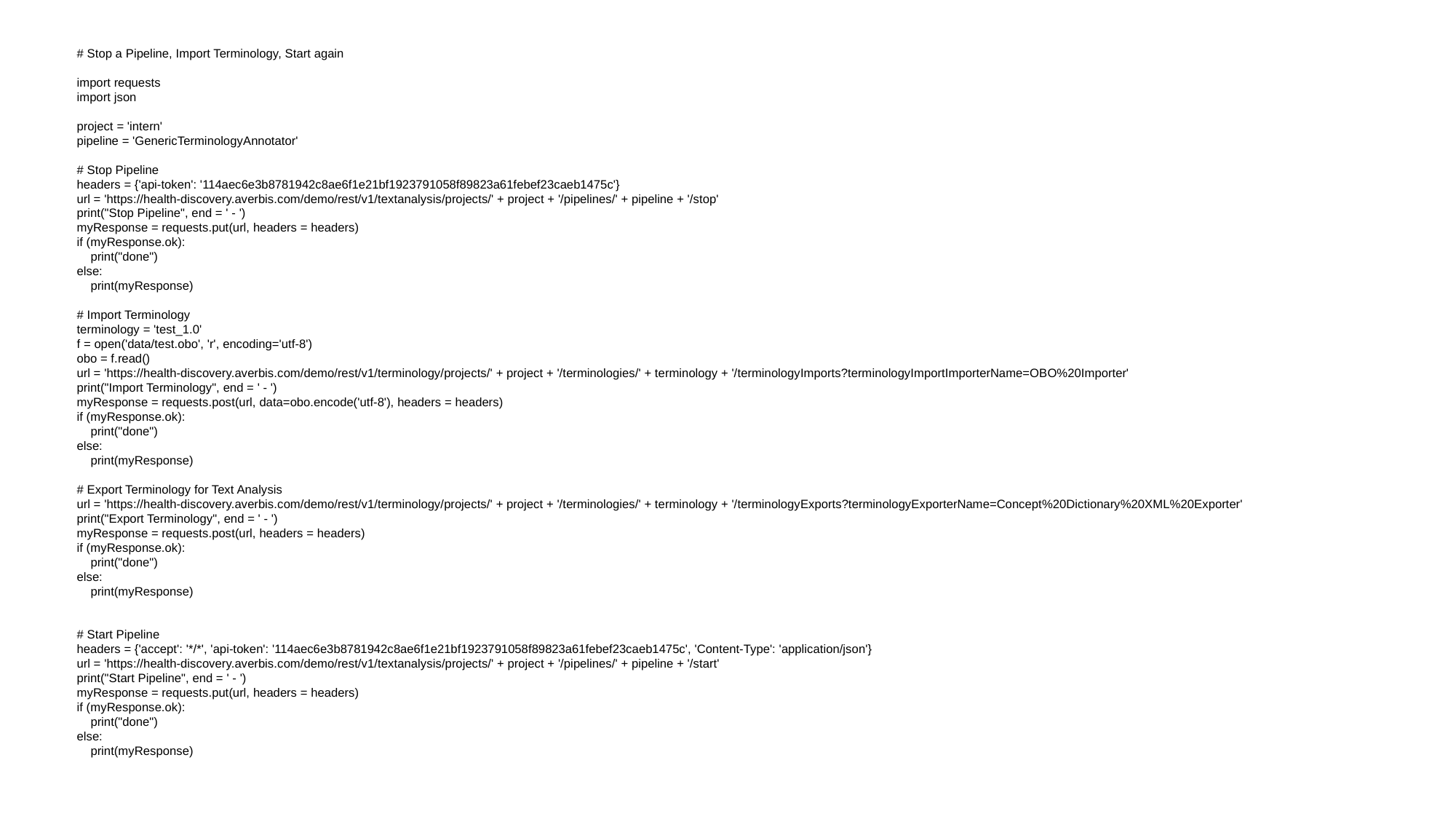

# Stop a Pipeline, Import Terminology, Start again

import requests
import json

project = 'intern'
pipeline = 'GenericTerminologyAnnotator'

# Stop Pipeline
headers = {'api-token': '114aec6e3b8781942c8ae6f1e21bf1923791058f89823a61febef23caeb1475c'}
url = 'https://health-discovery.averbis.com/demo/rest/v1/textanalysis/projects/' + project + '/pipelines/' + pipeline + '/stop'
print("Stop Pipeline", end = ' - ')
myResponse = requests.put(url, headers = headers)
if (myResponse.ok):
    print("done")
else:
    print(myResponse)

# Import Terminology
terminology = 'test_1.0'
f = open('data/test.obo', 'r', encoding='utf-8')
obo = f.read()
url = 'https://health-discovery.averbis.com/demo/rest/v1/terminology/projects/' + project + '/terminologies/' + terminology + '/terminologyImports?terminologyImportImporterName=OBO%20Importer'
print("Import Terminology", end = ' - ')
myResponse = requests.post(url, data=obo.encode('utf-8'), headers = headers)
if (myResponse.ok):
    print("done")
else:
    print(myResponse)

# Export Terminology for Text Analysis
url = 'https://health-discovery.averbis.com/demo/rest/v1/terminology/projects/' + project + '/terminologies/' + terminology + '/terminologyExports?terminologyExporterName=Concept%20Dictionary%20XML%20Exporter'
print("Export Terminology", end = ' - ')
myResponse = requests.post(url, headers = headers)
if (myResponse.ok):
    print("done")
else:
    print(myResponse)

# Start Pipeline
headers = {'accept': '*/*', 'api-token': '114aec6e3b8781942c8ae6f1e21bf1923791058f89823a61febef23caeb1475c', 'Content-Type': 'application/json'}
url = 'https://health-discovery.averbis.com/demo/rest/v1/textanalysis/projects/' + project + '/pipelines/' + pipeline + '/start'
print("Start Pipeline", end = ' - ')
myResponse = requests.put(url, headers = headers)
if (myResponse.ok):
    print("done")
else:
    print(myResponse)